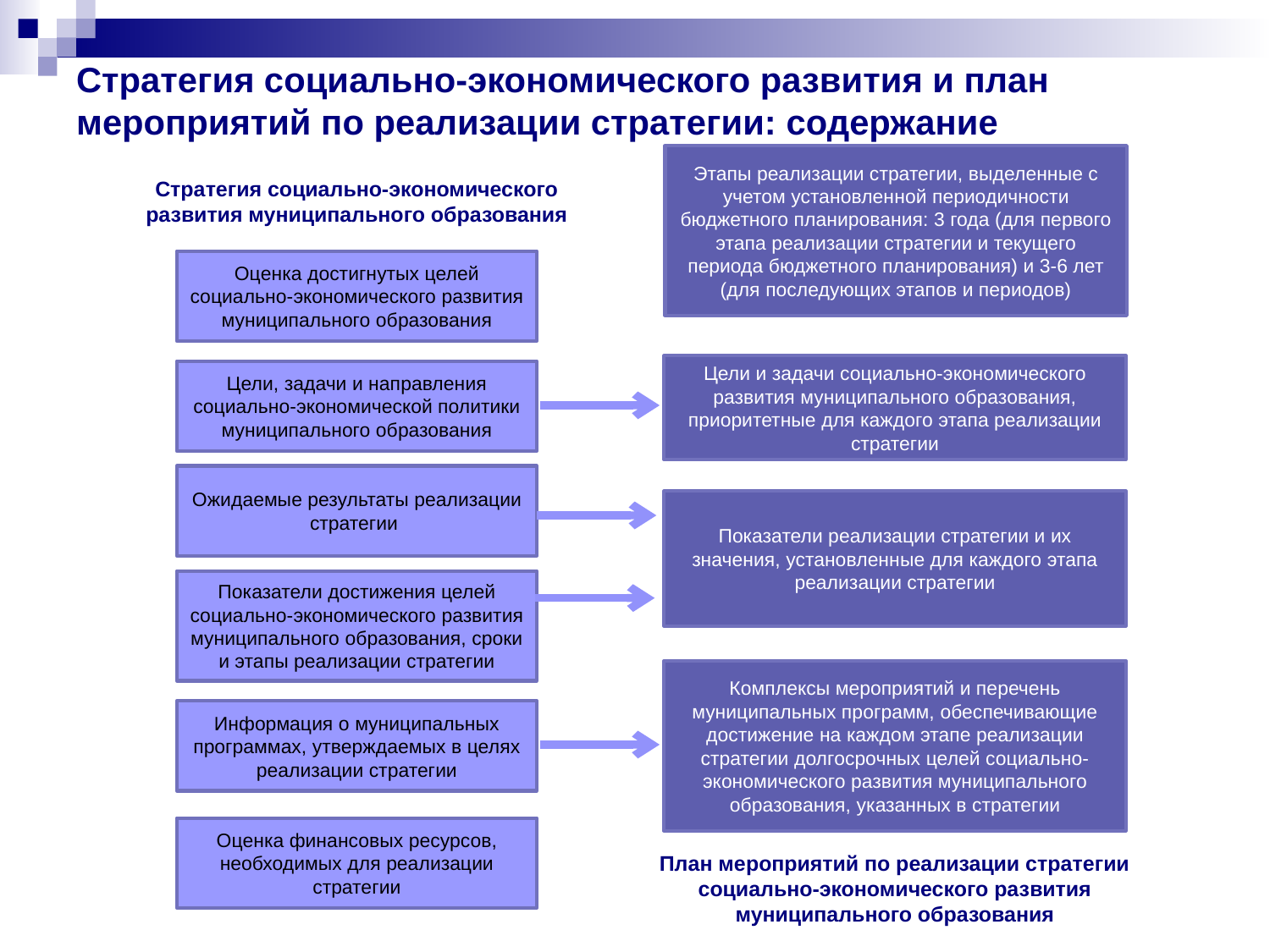

# Стратегия социально-экономического развития и план мероприятий по реализации стратегии: содержание
Этапы реализации стратегии, выделенные с учетом установленной периодичности бюджетного планирования: 3 года (для первого этапа реализации стратегии и текущего периода бюджетного планирования) и 3-6 лет (для последующих этапов и периодов)
Стратегия социально-экономического
развития муниципального образования
Оценка достигнутых целей социально-экономического развития муниципального образования
Цели и задачи социально-экономического развития муниципального образования, приоритетные для каждого этапа реализации стратегии
Цели, задачи и направления социально-экономической политики муниципального образования
Ожидаемые результаты реализации стратегии
Показатели реализации стратегии и их значения, установленные для каждого этапа реализации стратегии
Показатели достижения целей социально-экономического развития муниципального образования, сроки и этапы реализации стратегии
Комплексы мероприятий и перечень муниципальных программ, обеспечивающие достижение на каждом этапе реализации стратегии долгосрочных целей социально-экономического развития муниципального образования, указанных в стратегии
Информация о муниципальных программах, утверждаемых в целях реализации стратегии
Оценка финансовых ресурсов, необходимых для реализации стратегии
План мероприятий по реализации стратегии
социально-экономического развития
муниципального образования